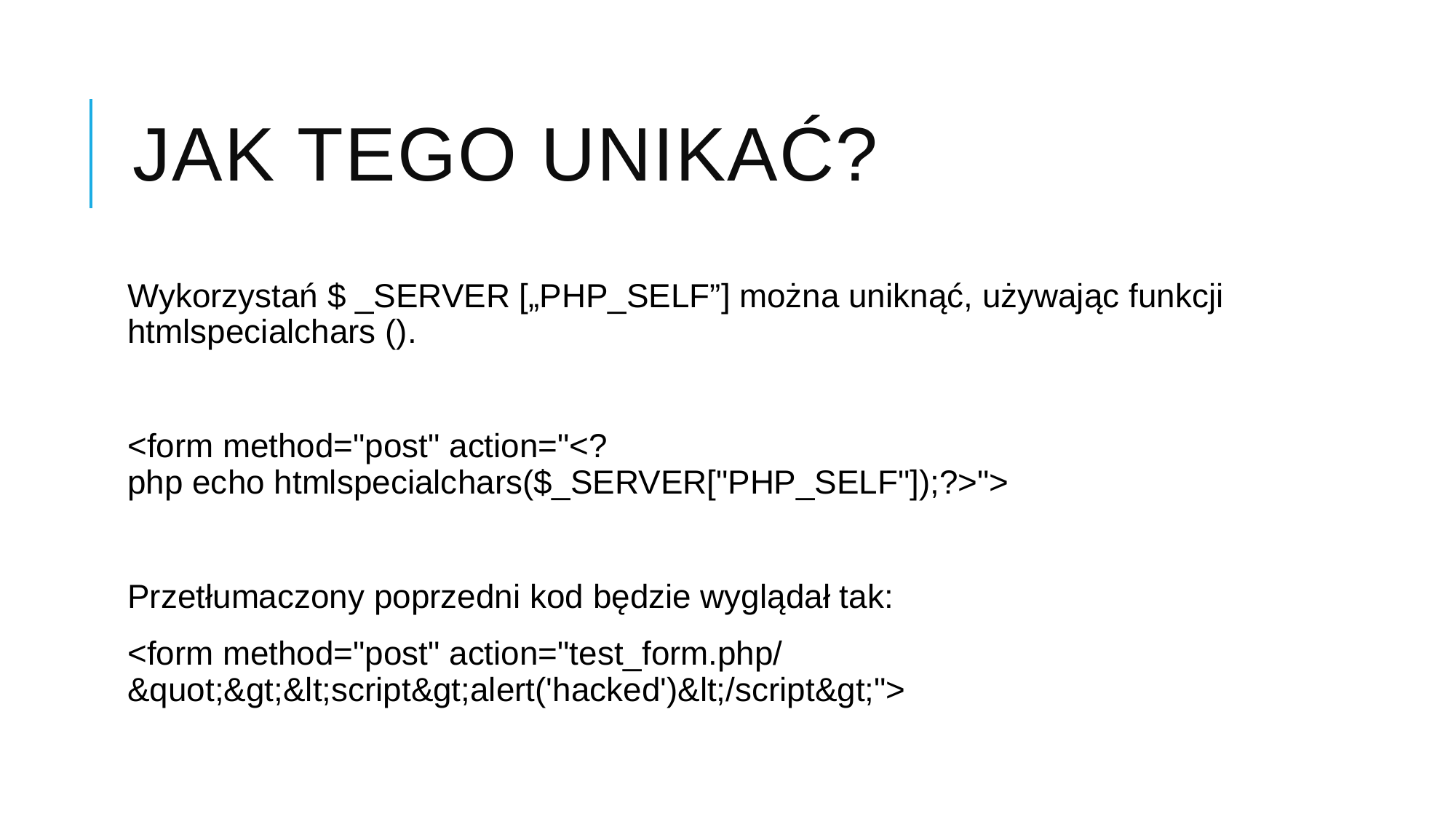

# Jak tego unikać?
Wykorzystań $ _SERVER [„PHP_SELF”] można uniknąć, używając funkcji htmlspecialchars ().

<form method="post" action="<?php echo htmlspecialchars($_SERVER["PHP_SELF"]);?>">

Przetłumaczony poprzedni kod będzie wyglądał tak:
<form method="post" action="test_form.php/&quot;&gt;&lt;script&gt;alert('hacked')&lt;/script&gt;">